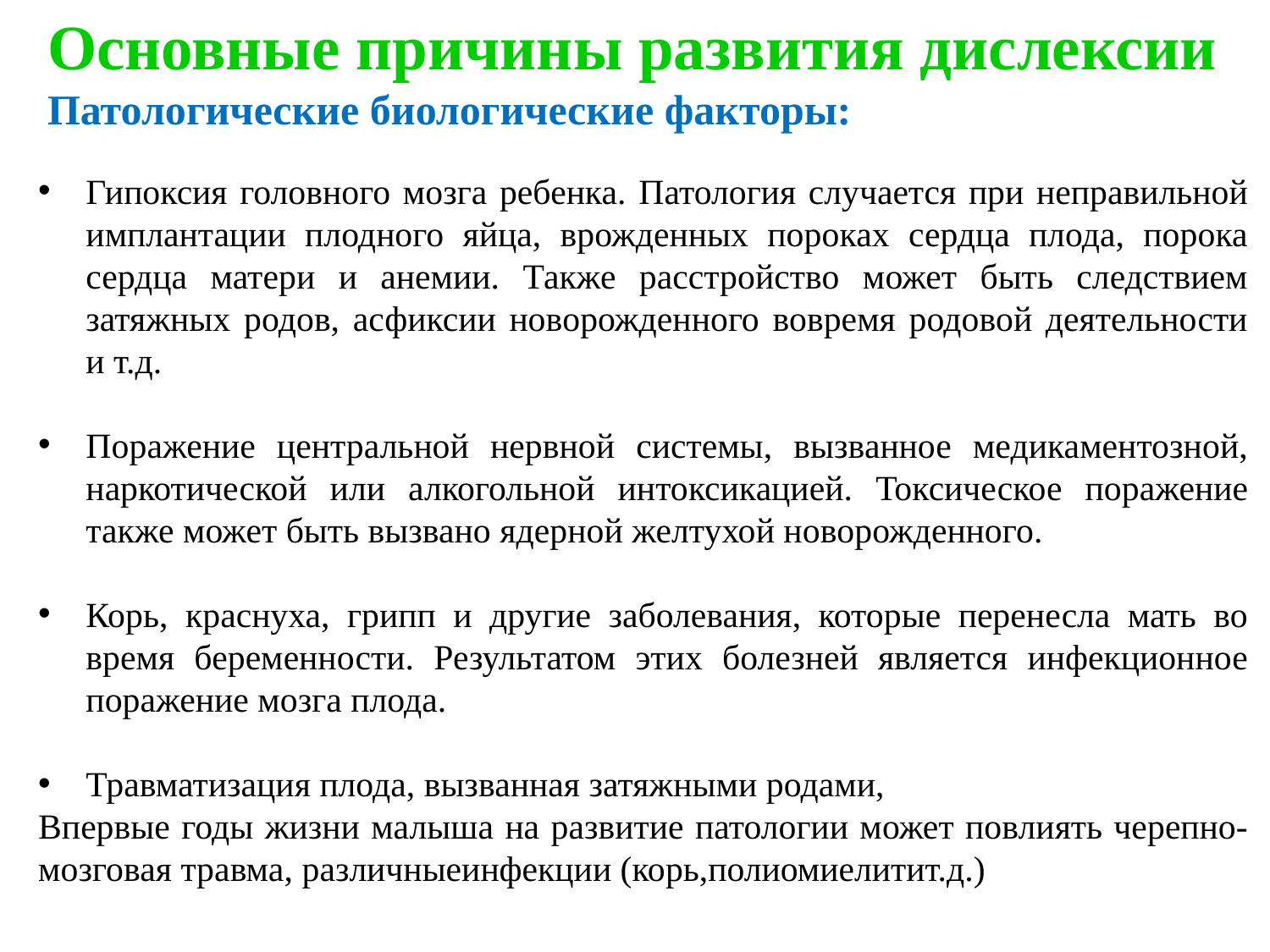

Основные причины развития дислексии
Патологические биологические факторы:

Гипоксия головного мозга ребенка. Патология случается при неправильной имплантации плодного яйца, врожденных пороках сердца плода, порока сердца матери и анемии. Также расстройство может быть следствием затяжных родов, асфиксии новорожденного вовремя родовой деятельности и т.д.

Поражение центральной нервной системы, вызванное медикаментозной, наркотической или алкогольной интоксикацией. Токсическое поражение также может быть вызвано ядерной желтухой новорожденного.

Корь, краснуха, грипп и другие заболевания, которые перенесла мать во время беременности. Результатом этих болезней является инфекционное поражение мозга плода.

Травматизация плода, вызванная затяжными родами,
Впервые годы жизни малыша на развитие патологии может повлиять черепно-мозговая травма, различныеинфекции (корь,полиомиелитит.д.)